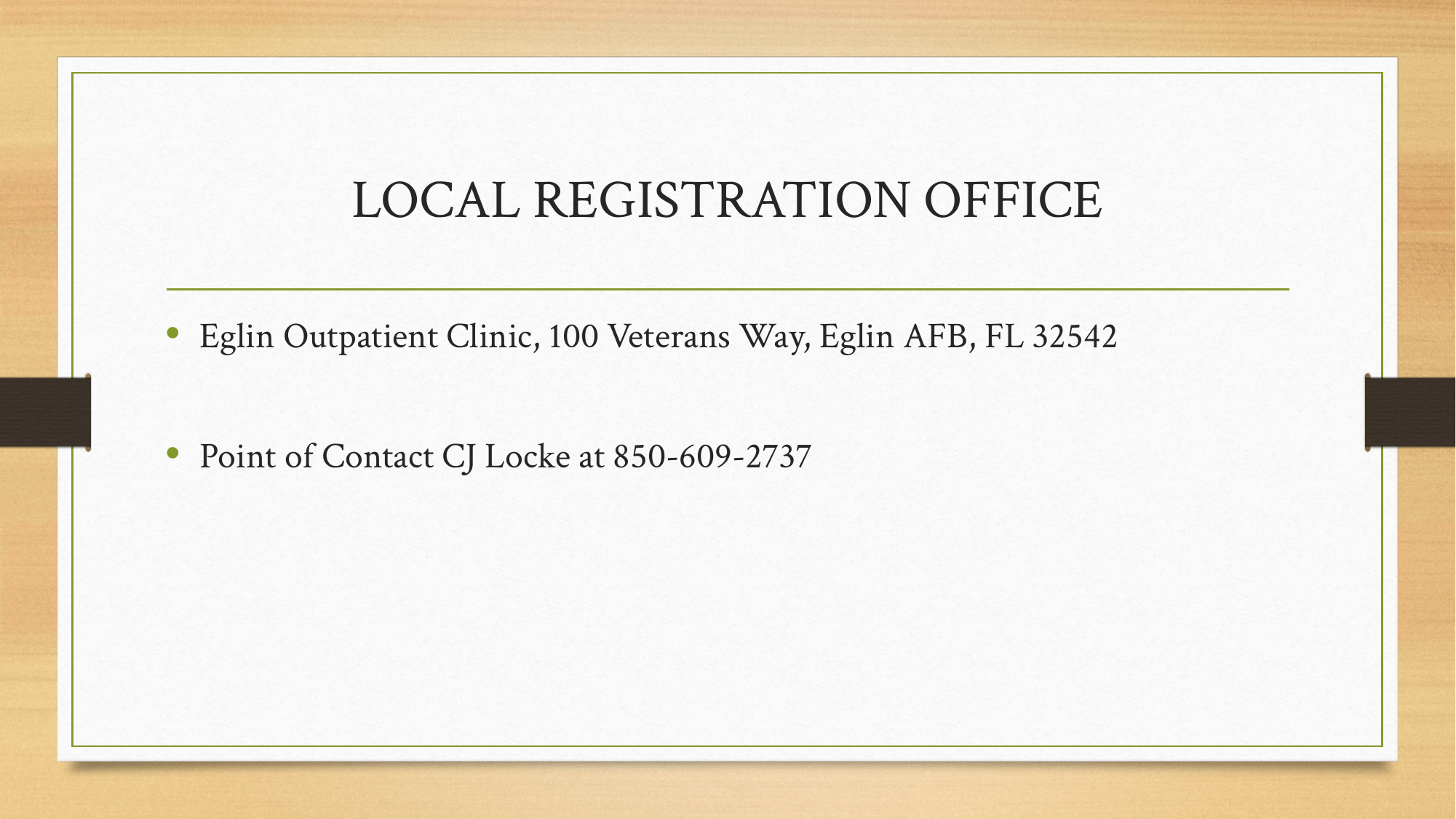

# LOCAL REGISTRATION OFFICE
Eglin Outpatient Clinic, 100 Veterans Way, Eglin AFB, FL 32542

Point of Contact CJ Locke at 850-609-2737